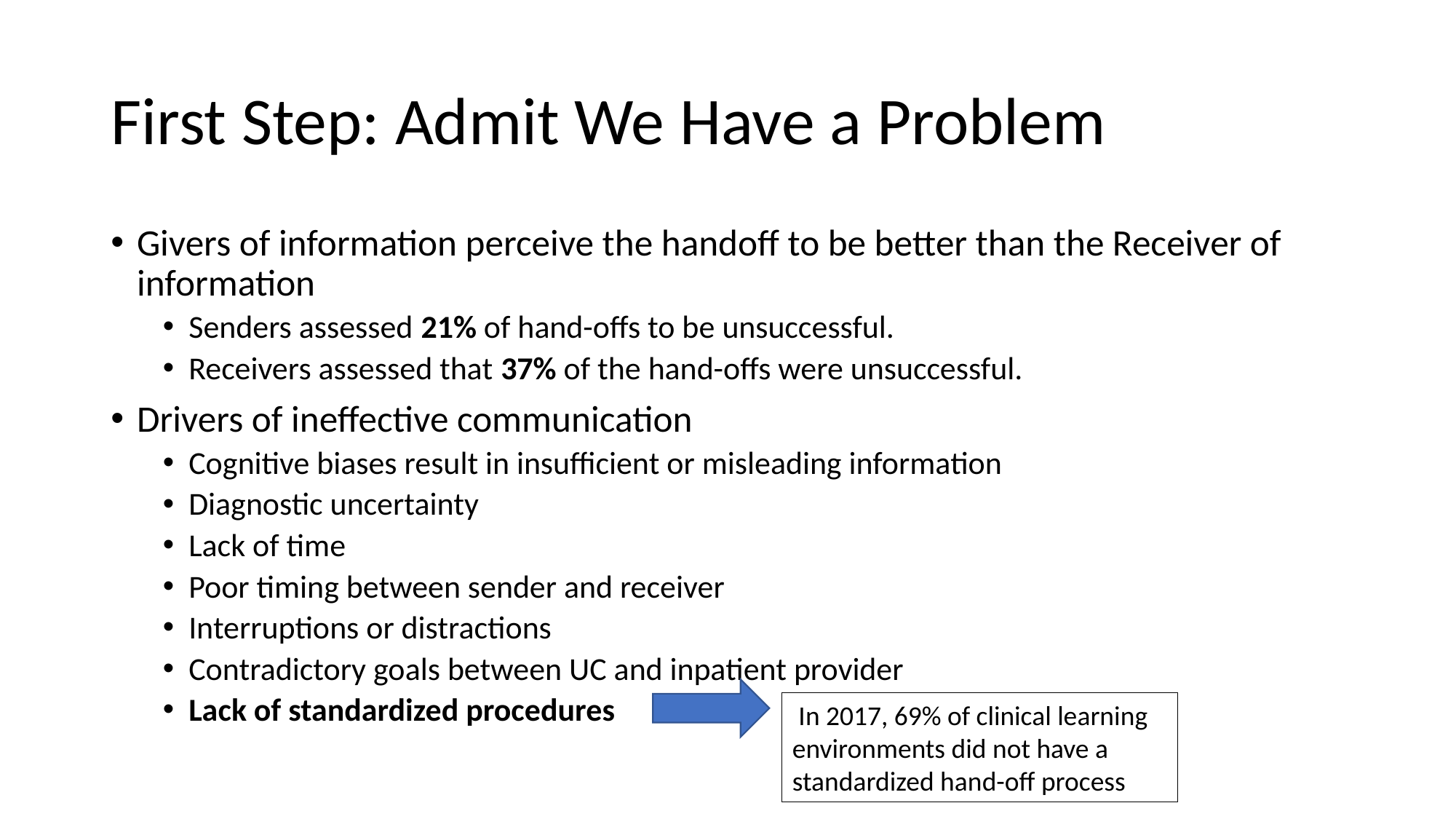

# First Step: Admit We Have a Problem
Givers of information perceive the handoff to be better than the Receiver of information
Senders assessed 21% of hand-offs to be unsuccessful.
Receivers assessed that 37% of the hand-offs were unsuccessful.
Drivers of ineffective communication
Cognitive biases result in insufficient or misleading information
Diagnostic uncertainty
Lack of time
Poor timing between sender and receiver
Interruptions or distractions
Contradictory goals between UC and inpatient provider
Lack of standardized procedures

 In 2017, 69% of clinical learning environments did not have a standardized hand-off process